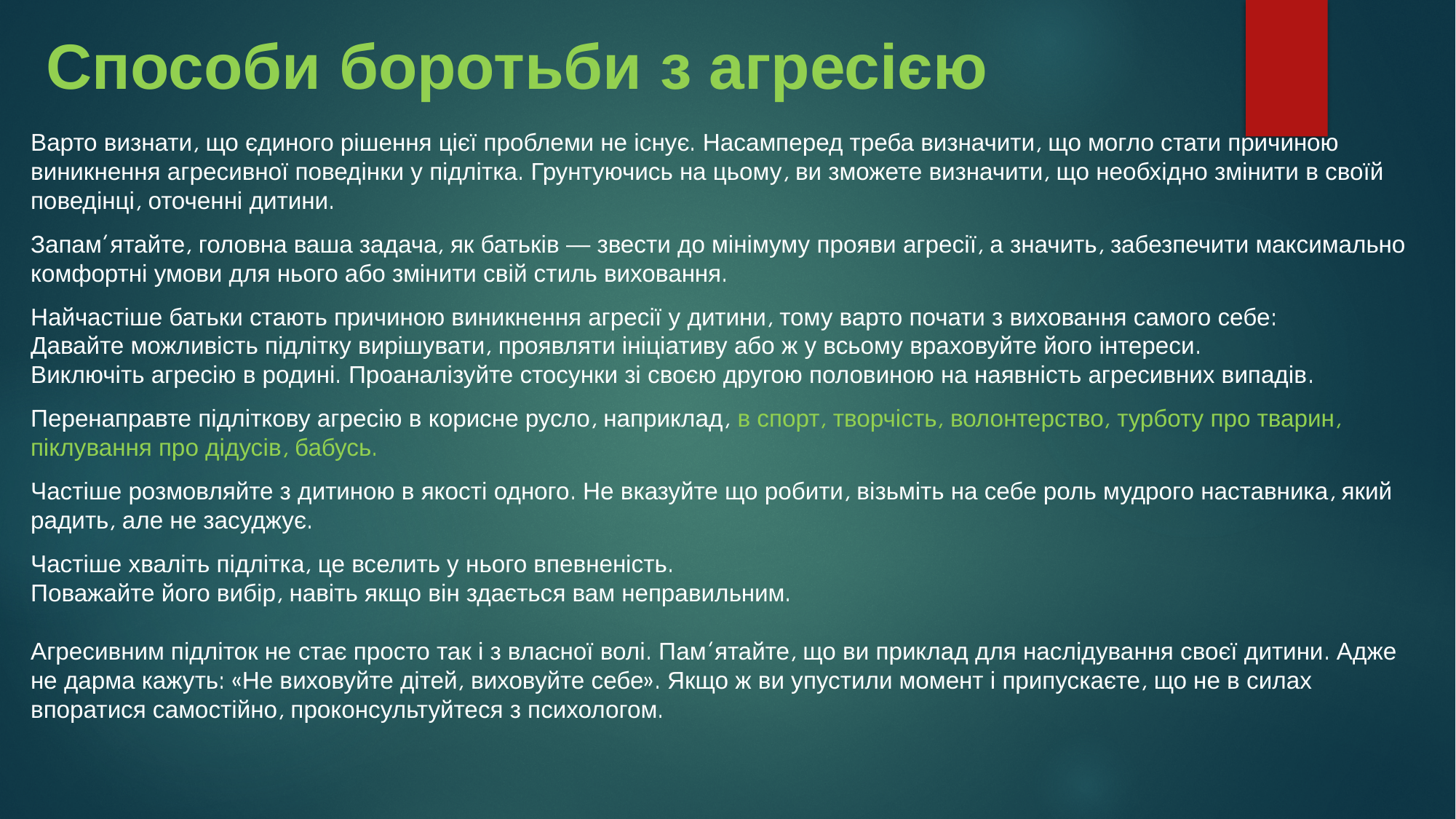

# Способи боротьби з агресією
Варто визнати, що єдиного рішення цієї проблеми не існує. Насамперед треба визначити, що могло стати причиною виникнення агресивної поведінки у підлітка. Грунтуючись на цьому, ви зможете визначити, що необхідно змінити в своїй поведінці, оточенні дитини.

Запам’ятайте, головна ваша задача, як батьків — звести до мінімуму прояви агресії, а значить, забезпечити максимально комфортні умови для нього або змінити свій стиль виховання.

Найчастіше батьки стають причиною виникнення агресії у дитини, тому варто почати з виховання самого себе:
Давайте можливість підлітку вирішувати, проявляти ініціативу або ж у всьому враховуйте його інтереси.
Виключіть агресію в родині. Проаналізуйте стосунки зі своєю другою половиною на наявність агресивних випадів.

Перенаправте підліткову агресію в корисне русло, наприклад, в спорт, творчість, волонтерство, турботу про тварин, піклування про дідусів, бабусь.

Частіше розмовляйте з дитиною в якості одного. Не вказуйте що робити, візьміть на себе роль мудрого наставника, який радить, але не засуджує.

Частіше хваліть підлітка, це вселить у нього впевненість.
Поважайте його вибір, навіть якщо він здається вам неправильним.

Агресивним підліток не стає просто так і з власної волі. Пам’ятайте, що ви приклад для наслідування своєї дитини. Адже не дарма кажуть: «Не виховуйте дітей, виховуйте себе». Якщо ж ви упустили момент і припускаєте, що не в силах впоратися самостійно, проконсультуйтеся з психологом.